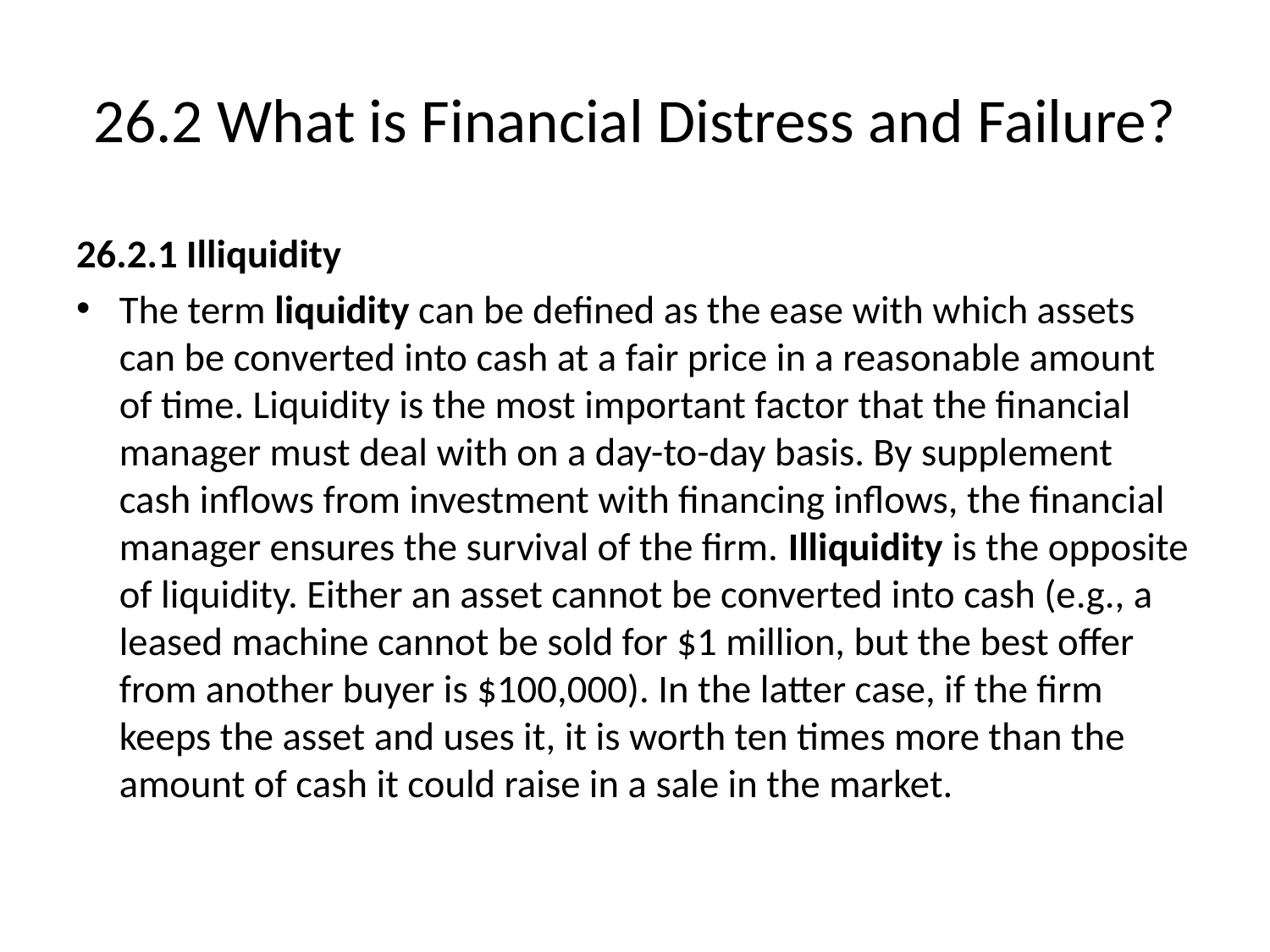

# 26.2 What is Financial Distress and Failure?
26.2.1 Illiquidity
The term liquidity can be defined as the ease with which assets can be converted into cash at a fair price in a reasonable amount of time. Liquidity is the most important factor that the financial manager must deal with on a day-to-day basis. By supplement cash inflows from investment with financing inflows, the financial manager ensures the survival of the firm. Illiquidity is the opposite of liquidity. Either an asset cannot be converted into cash (e.g., a leased machine cannot be sold for $1 million, but the best offer from another buyer is $100,000). In the latter case, if the firm keeps the asset and uses it, it is worth ten times more than the amount of cash it could raise in a sale in the market.